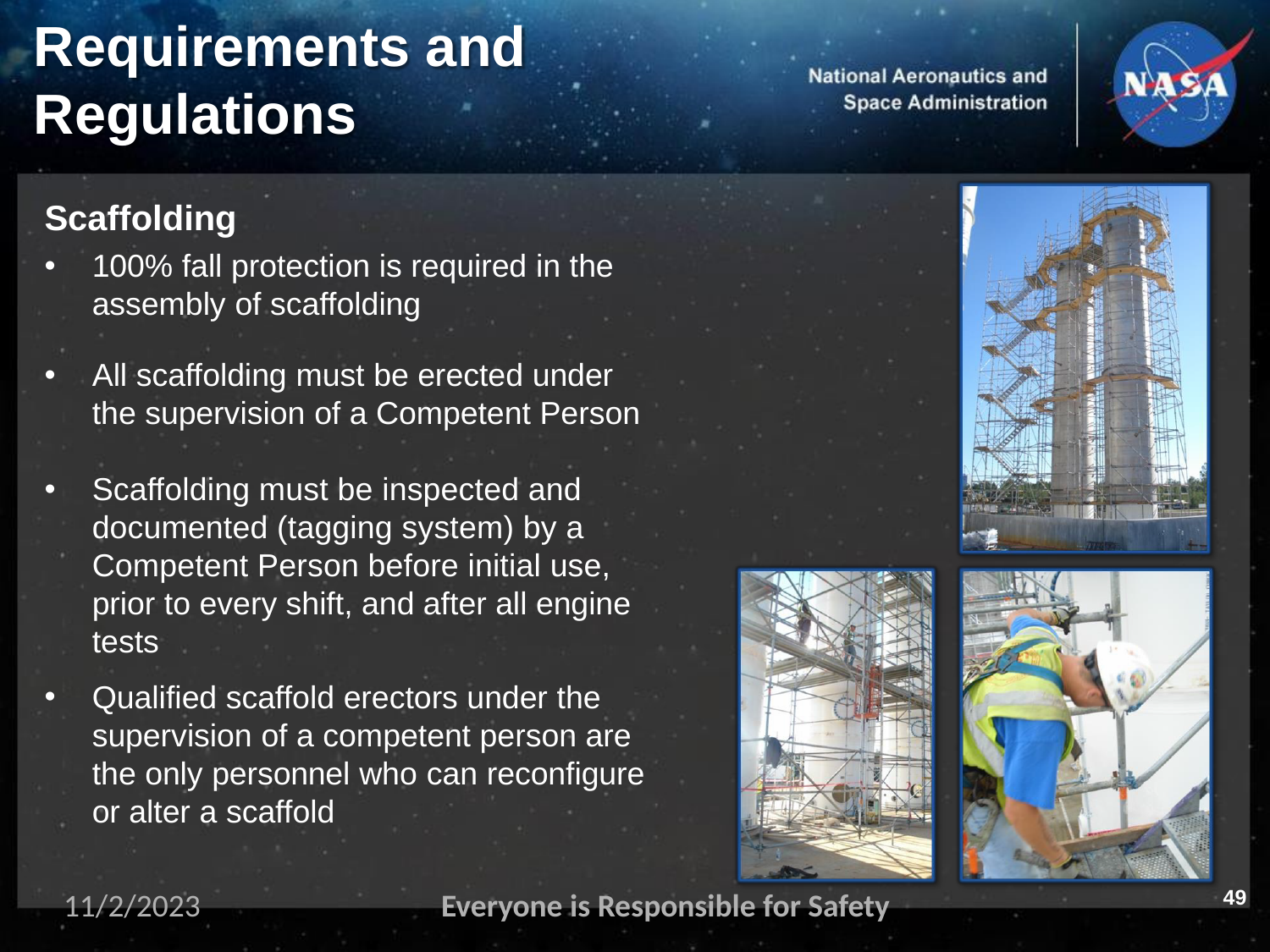

# Requirements and
Regulations

Scaffolding
100% fall protection is required in the assembly of scaffolding

All scaffolding must be erected under the supervision of a Competent Person

Scaffolding must be inspected and documented (tagging system) by a Competent Person before initial use, prior to every shift, and after all engine tests

Qualified scaffold erectors under the supervision of a competent person are the only personnel who can reconfigure or alter a scaffold

49
11/2/2023
Everyone is Responsible for Safety